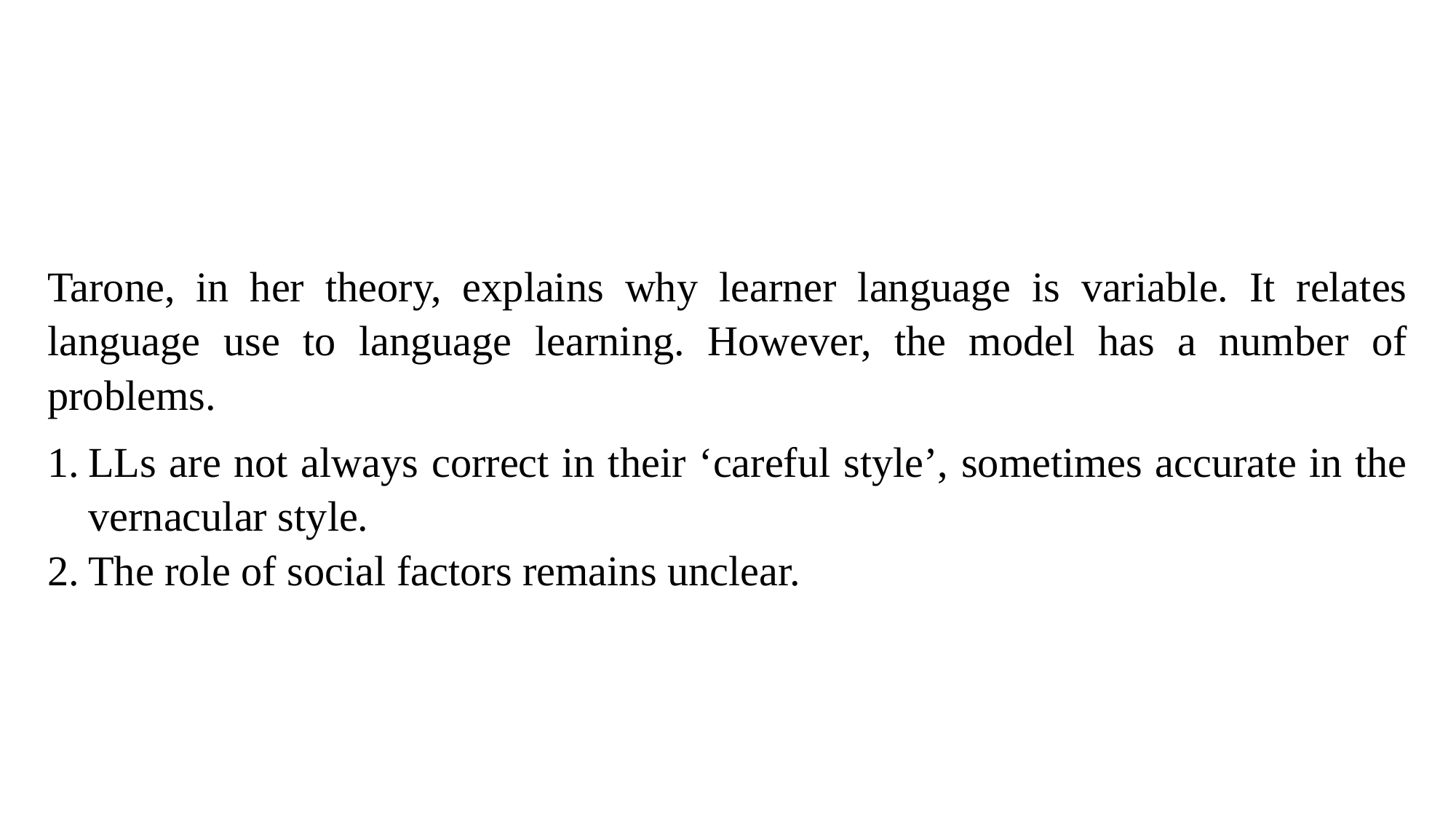

Tarone, in her theory, explains why learner language is variable. It relates language use to language learning. However, the model has a number of problems.
LLs are not always correct in their ‘careful style’, sometimes accurate in the vernacular style.
The role of social factors remains unclear.